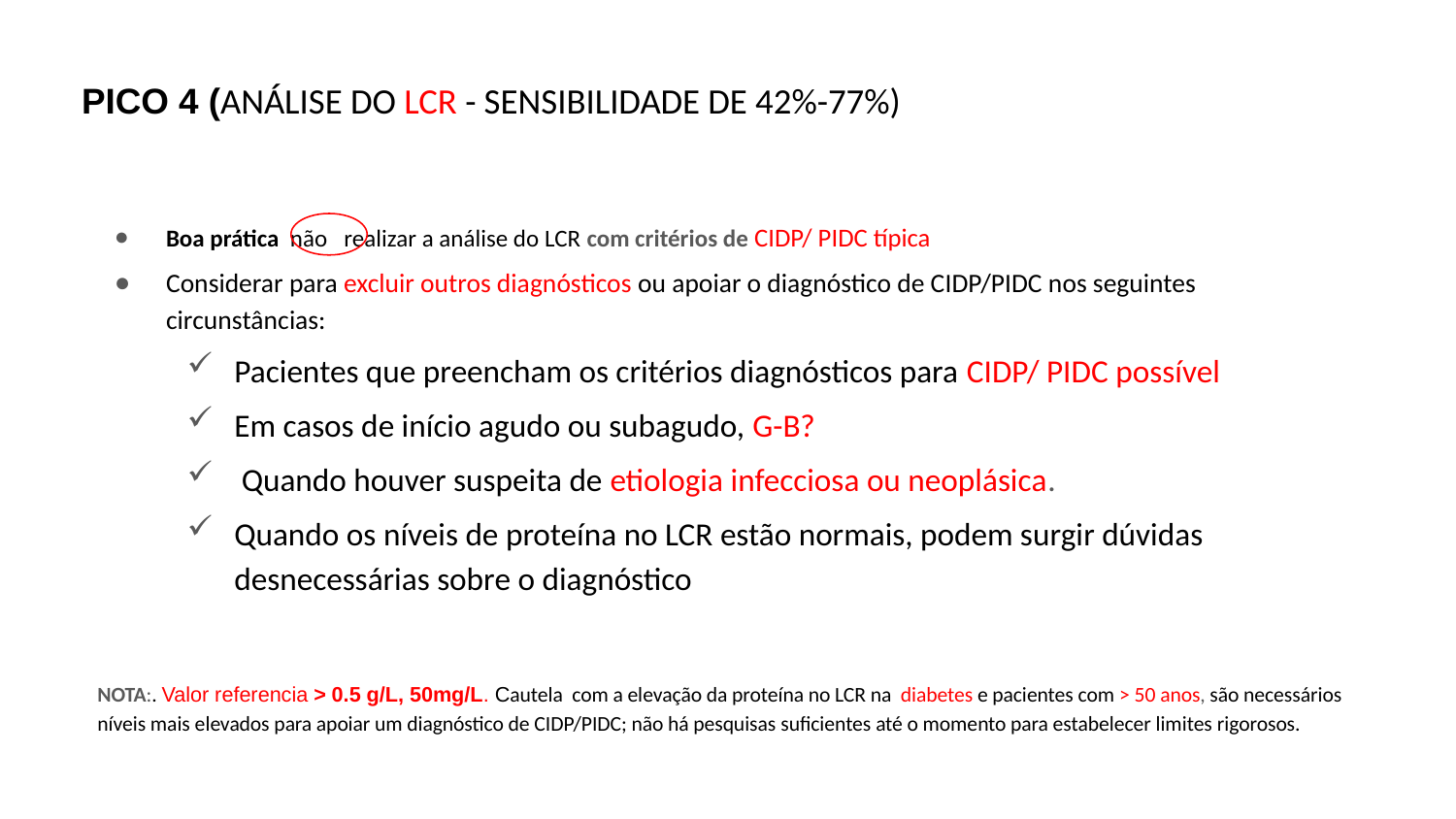

# PICO 4 (ANÁLISE DO LCR - SENSIBILIDADE DE 42%-77%)
Boa prática  não   realizar a análise do LCR com critérios de CIDP/ PIDC típica
Considerar para excluir outros diagnósticos ou apoiar o diagnóstico de CIDP/PIDC nos seguintes circunstâncias:
Pacientes que preencham os critérios diagnósticos para CIDP/ PIDC possível
Em casos de início agudo ou subagudo, G-B?
 Quando houver suspeita de etiologia infecciosa ou neoplásica.
Quando os níveis de proteína no LCR estão normais, podem surgir dúvidas desnecessárias sobre o diagnóstico

NOTA:. Valor referencia > 0.5 g/L, 50mg/L. Cautela  com a elevação da proteína no LCR na  diabetes e pacientes com > 50 anos, são necessários níveis mais elevados para apoiar um diagnóstico de CIDP/PIDC; não há pesquisas suficientes até o momento para estabelecer limites rigorosos.